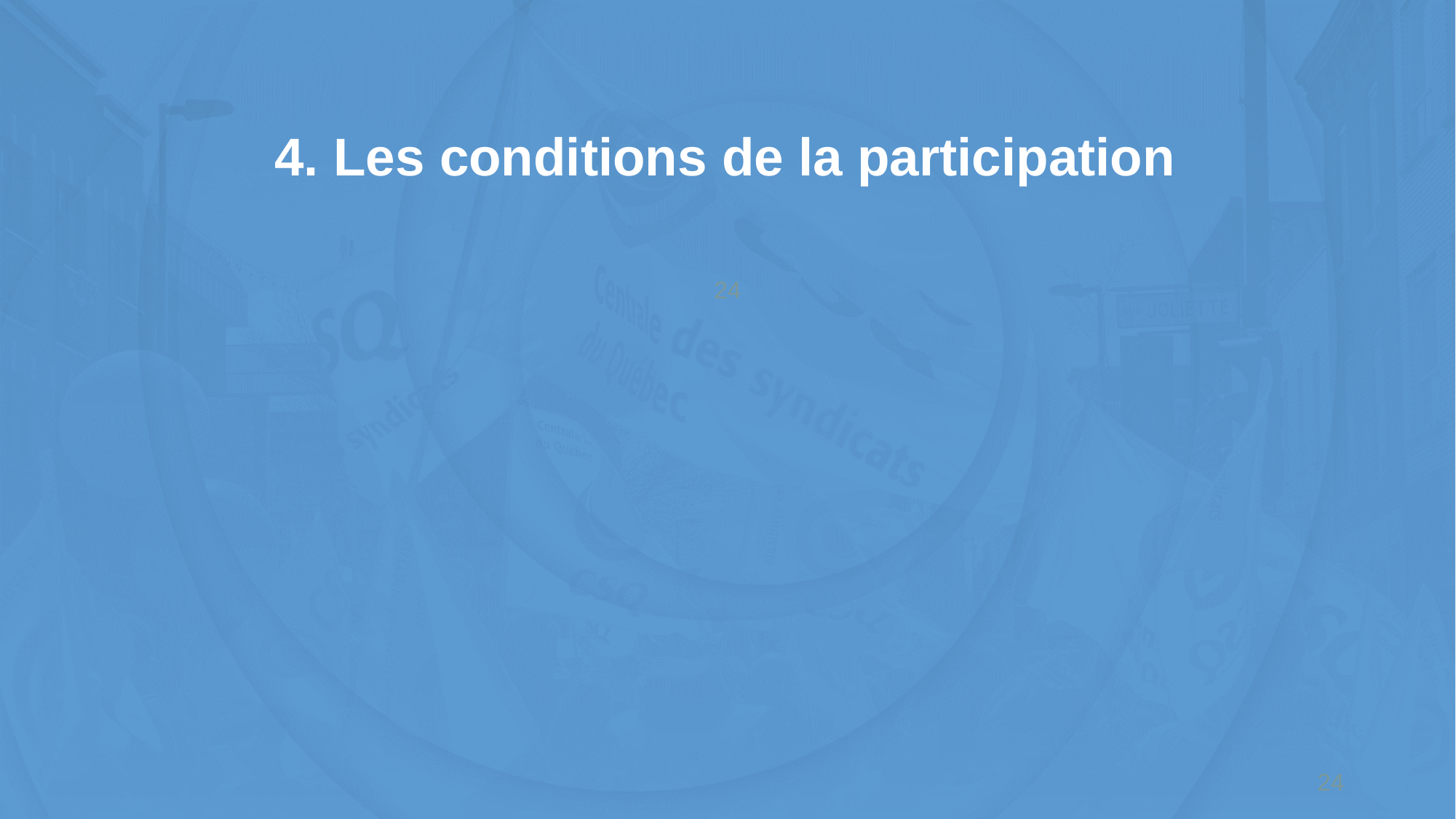

# 4. Les conditions de la participation
24
24